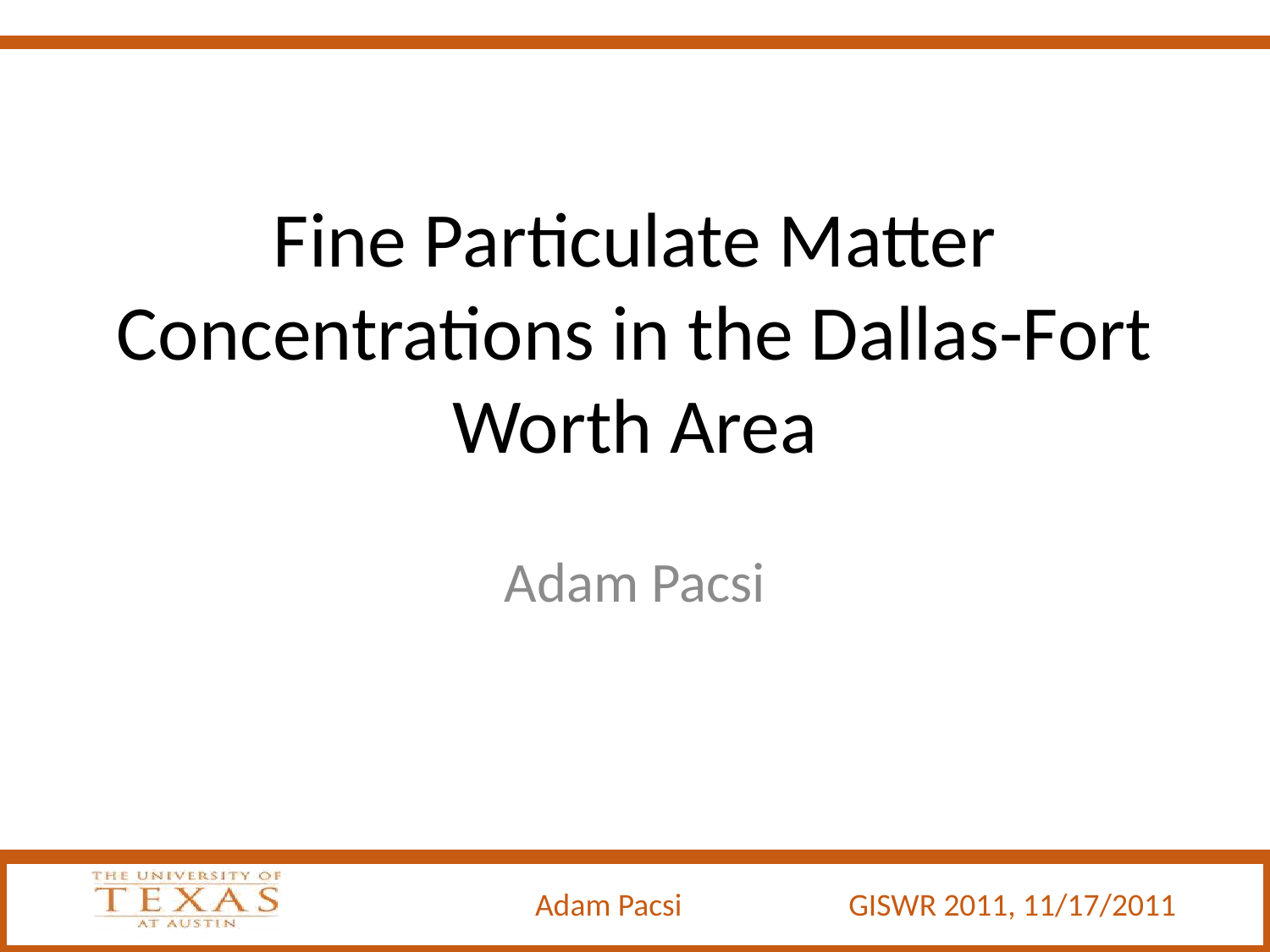

# Fine Particulate Matter Concentrations in the Dallas-Fort Worth Area
Adam Pacsi